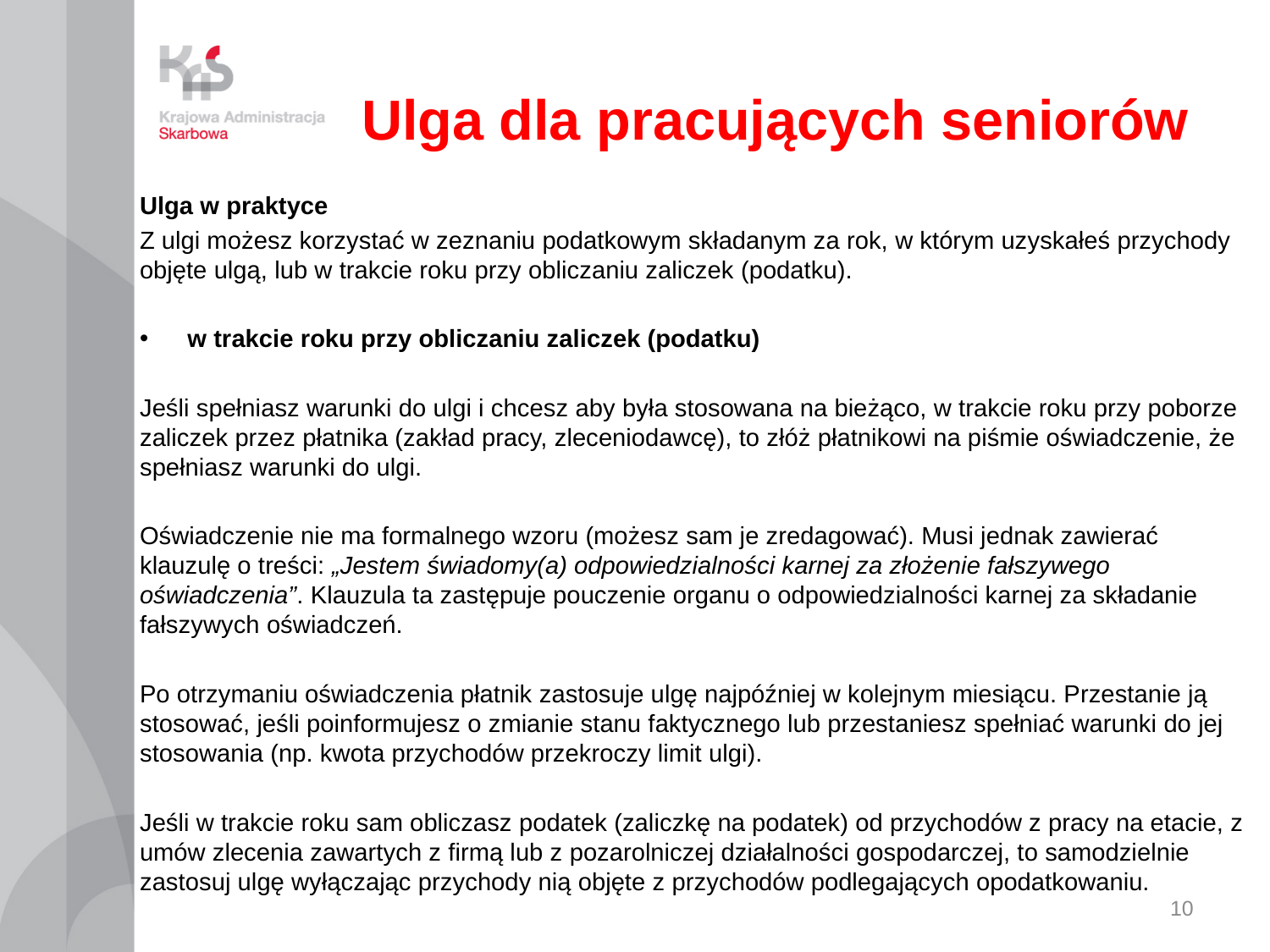

# Ulga dla pracujących seniorów
Ulga w praktyce
Z ulgi możesz korzystać w zeznaniu podatkowym składanym za rok, w którym uzyskałeś przychody objęte ulgą, lub w trakcie roku przy obliczaniu zaliczek (podatku).

w trakcie roku przy obliczaniu zaliczek (podatku)

Jeśli spełniasz warunki do ulgi i chcesz aby była stosowana na bieżąco, w trakcie roku przy poborze zaliczek przez płatnika (zakład pracy, zleceniodawcę), to złóż płatnikowi na piśmie oświadczenie, że spełniasz warunki do ulgi.

Oświadczenie nie ma formalnego wzoru (możesz sam je zredagować). Musi jednak zawierać klauzulę o treści: „Jestem świadomy(a) odpowiedzialności karnej za złożenie fałszywego oświadczenia”. Klauzula ta zastępuje pouczenie organu o odpowiedzialności karnej za składanie fałszywych oświadczeń.

Po otrzymaniu oświadczenia płatnik zastosuje ulgę najpóźniej w kolejnym miesiącu. Przestanie ją stosować, jeśli poinformujesz o zmianie stanu faktycznego lub przestaniesz spełniać warunki do jej stosowania (np. kwota przychodów przekroczy limit ulgi).

Jeśli w trakcie roku sam obliczasz podatek (zaliczkę na podatek) od przychodów z pracy na etacie, z umów zlecenia zawartych z firmą lub z pozarolniczej działalności gospodarczej, to samodzielnie zastosuj ulgę wyłączając przychody nią objęte z przychodów podlegających opodatkowaniu.
10